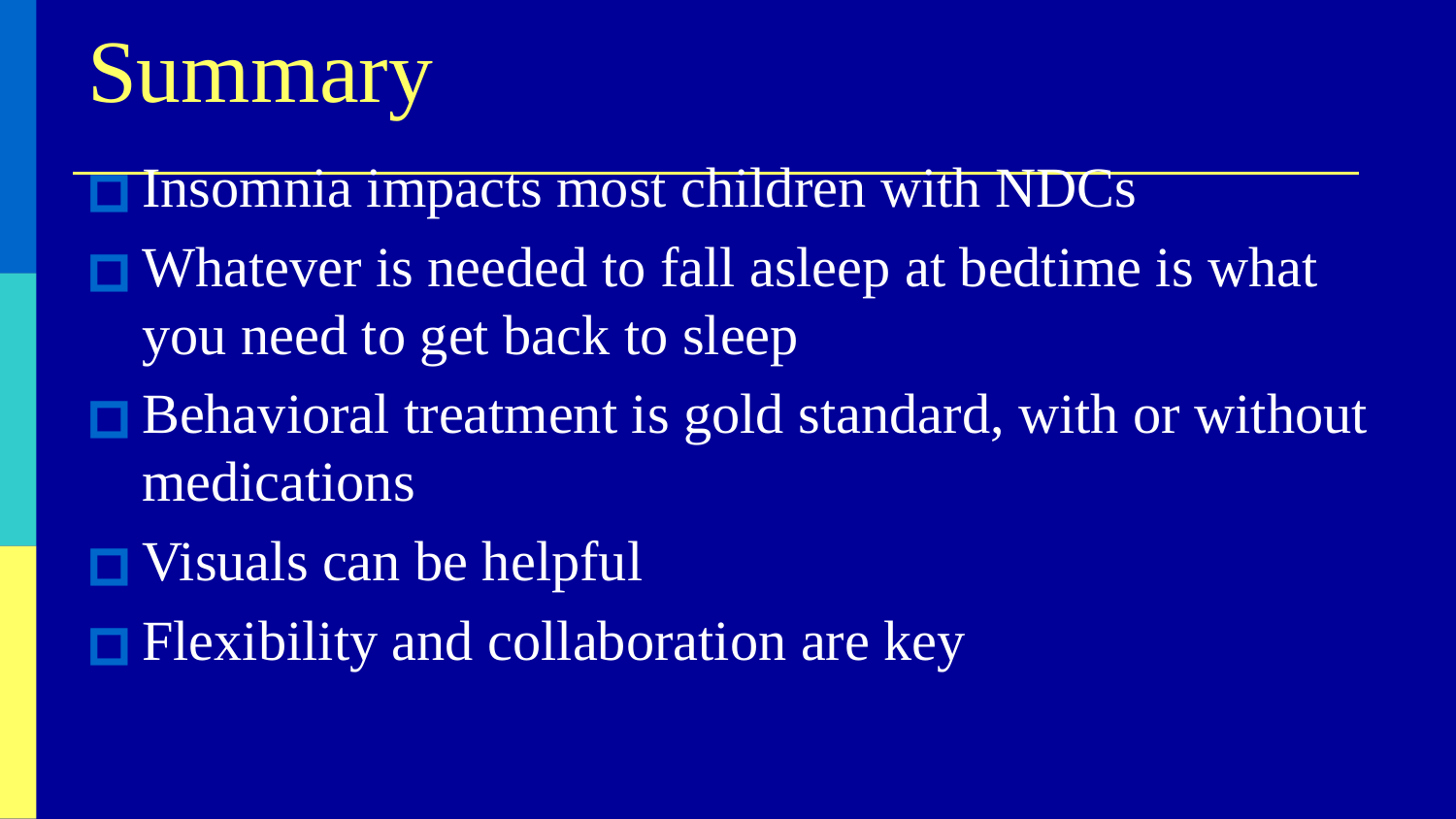

# Summary
Insomnia impacts most children with NDCs
Whatever is needed to fall asleep at bedtime is what you need to get back to sleep
Behavioral treatment is gold standard, with or without medications
Visuals can be helpful
Flexibility and collaboration are key